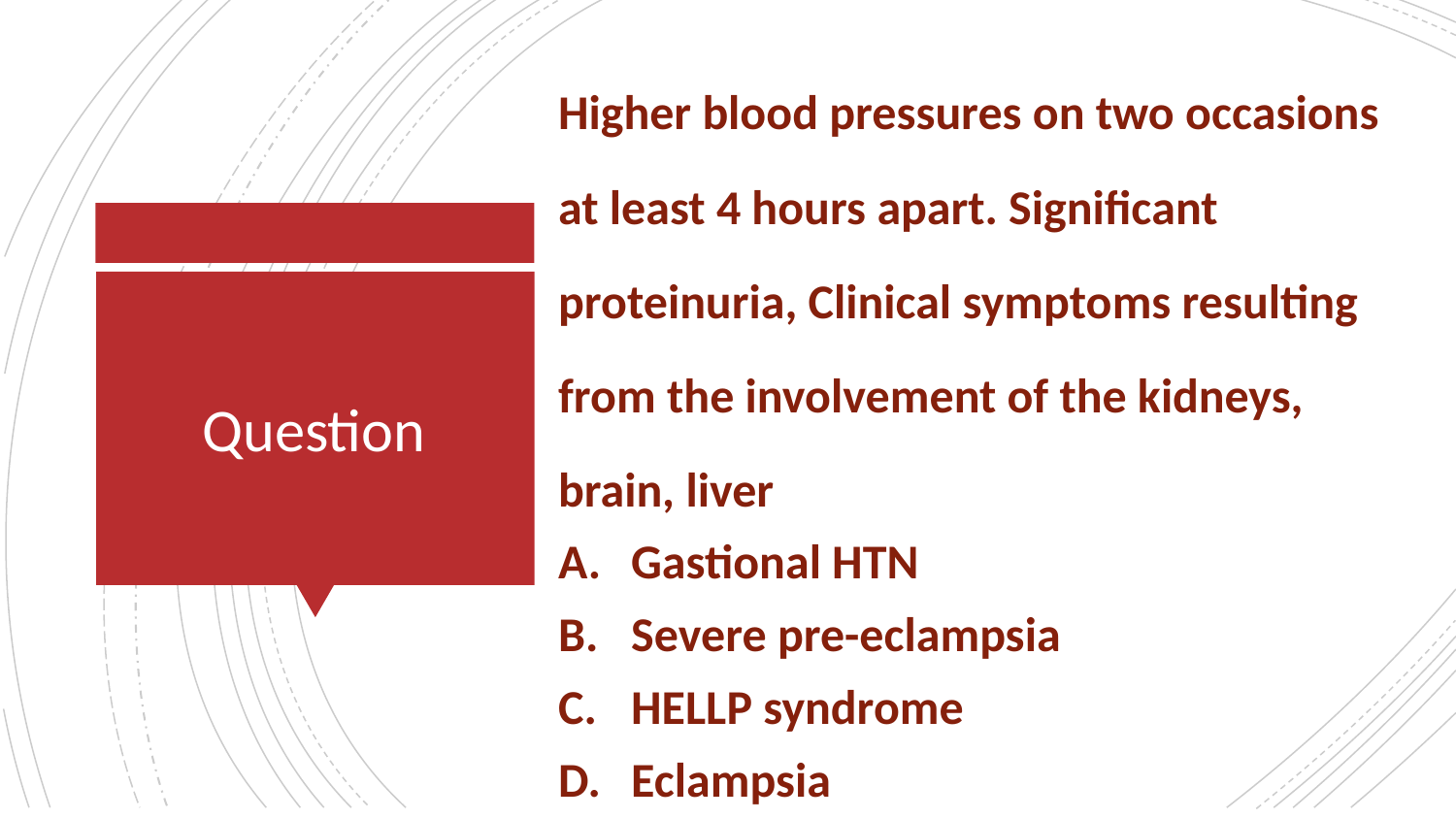

Higher blood pressures on two occasions at least 4 hours apart. Significant proteinuria, Clinical symptoms resulting from the involvement of the kidneys, brain, liver
Gastional HTN
Severe pre-eclampsia
HELLP syndrome
Eclampsia

# Question